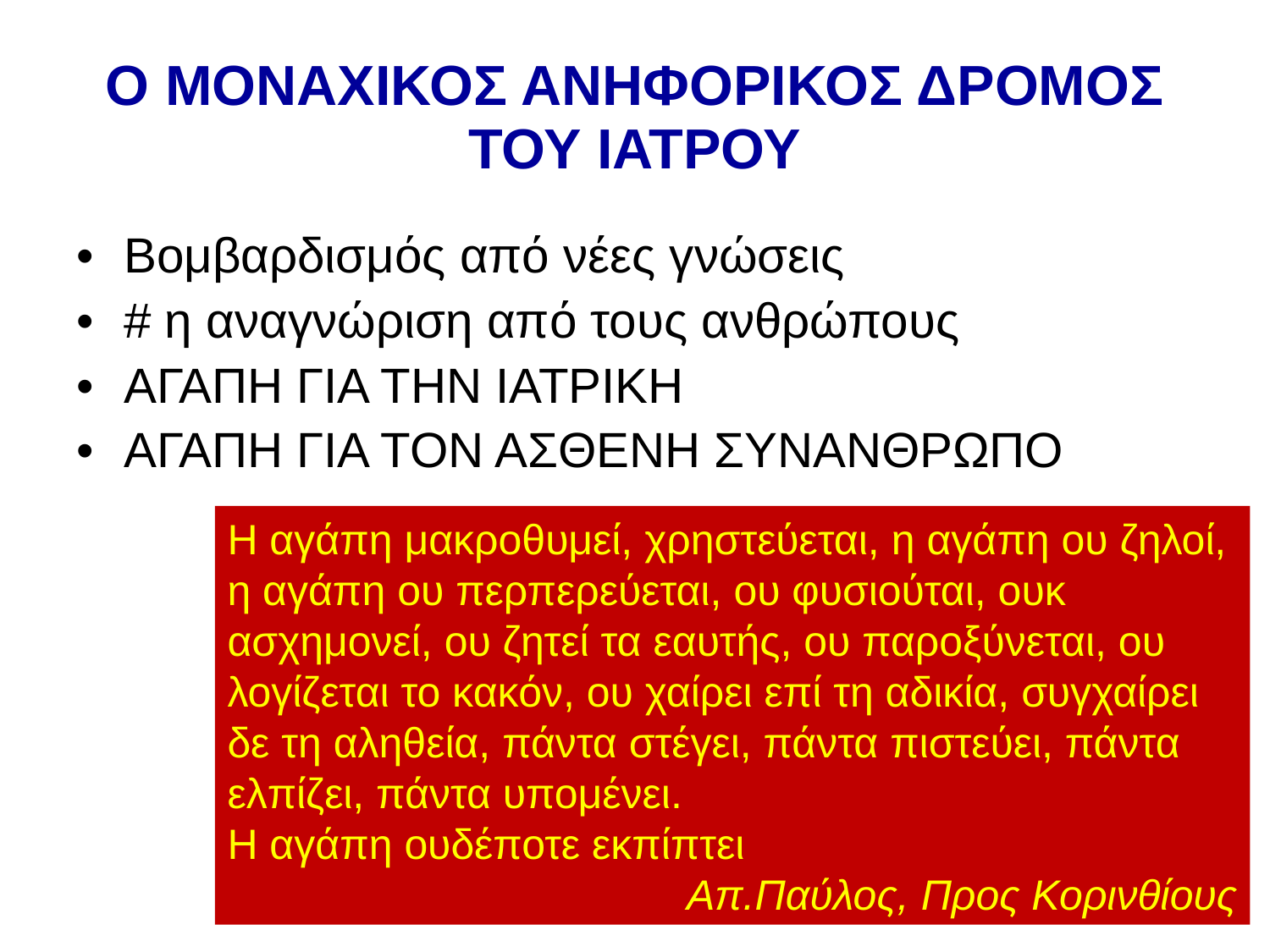

# Ο ΜΟΝΑΧΙΚΟΣ ΑΝΗΦΟΡΙΚΟΣ ΔΡΟΜΟΣ ΤΟΥ ΙΑΤΡΟΥ
Βομβαρδισμός από νέες γνώσεις
# η αναγνώριση από τους ανθρώπους
ΑΓΑΠΗ ΓΙΑ ΤΗΝ ΙΑΤΡΙΚΗ
ΑΓΑΠΗ ΓΙΑ ΤΟΝ ΑΣΘΕΝΗ ΣΥΝΑΝΘΡΩΠΟ
Η αγάπη μακροθυμεί, χρηστεύεται, η αγάπη ου ζηλοί, η αγάπη ου περπερεύεται, ου φυσιούται, ουκ ασχημονεί, ου ζητεί τα εαυτής, ου παροξύνεται, ου λογίζεται το κακόν, ου χαίρει επί τη αδικία, συγχαίρει δε τη αληθεία, πάντα στέγει, πάντα πιστεύει, πάντα ελπίζει, πάντα υπομένει.
Η αγάπη ουδέποτε εκπίπτει
Απ.Παύλος, Προς Κορινθίους